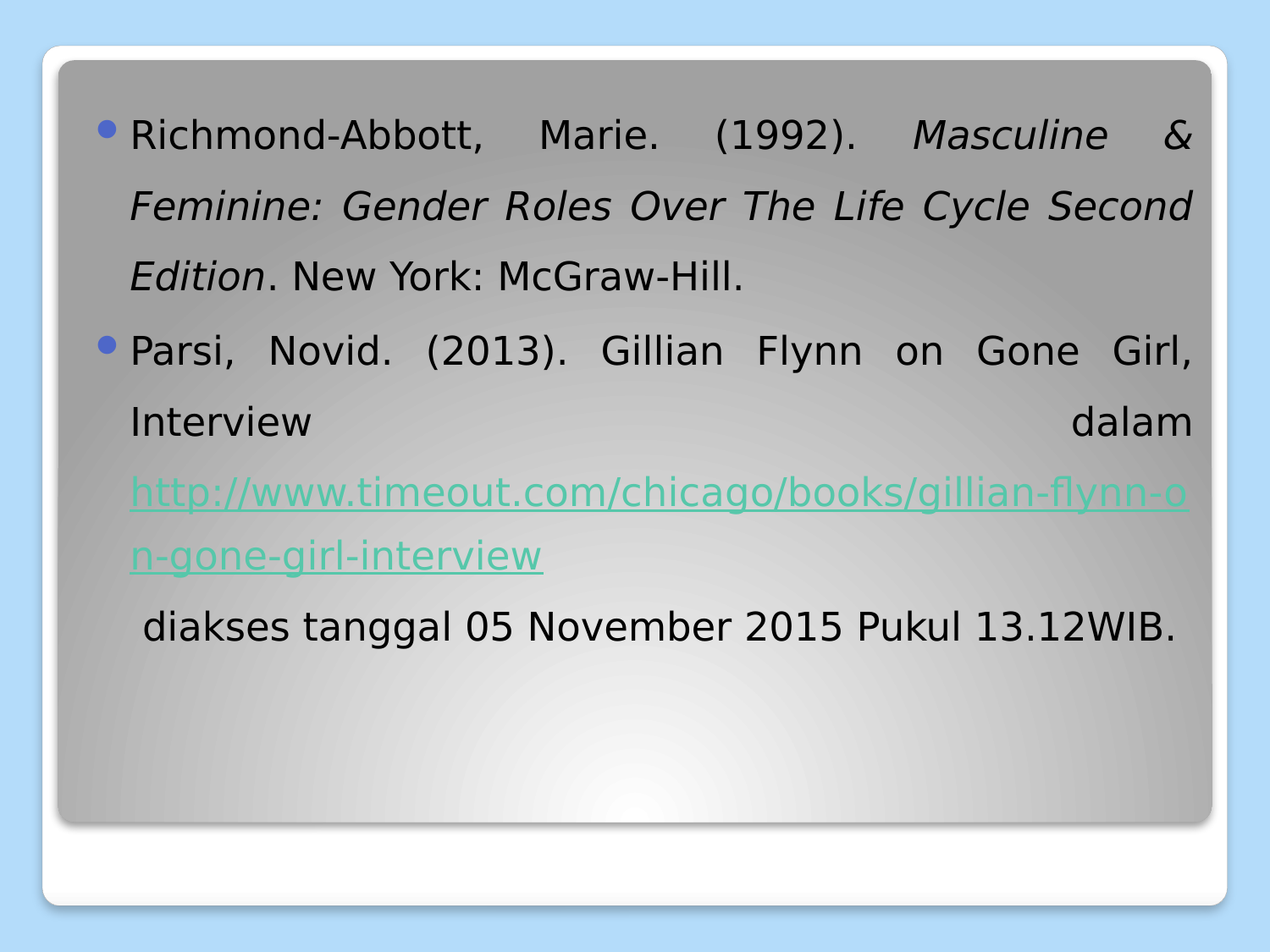

Richmond-Abbott, Marie. (1992). Masculine & Feminine: Gender Roles Over The Life Cycle Second Edition. New York: McGraw-Hill.
Parsi, Novid. (2013). Gillian Flynn on Gone Girl, Interview dalam http://www.timeout.com/chicago/books/gillian-flynn-on-gone-girl-interview diakses tanggal 05 November 2015 Pukul 13.12WIB.

#